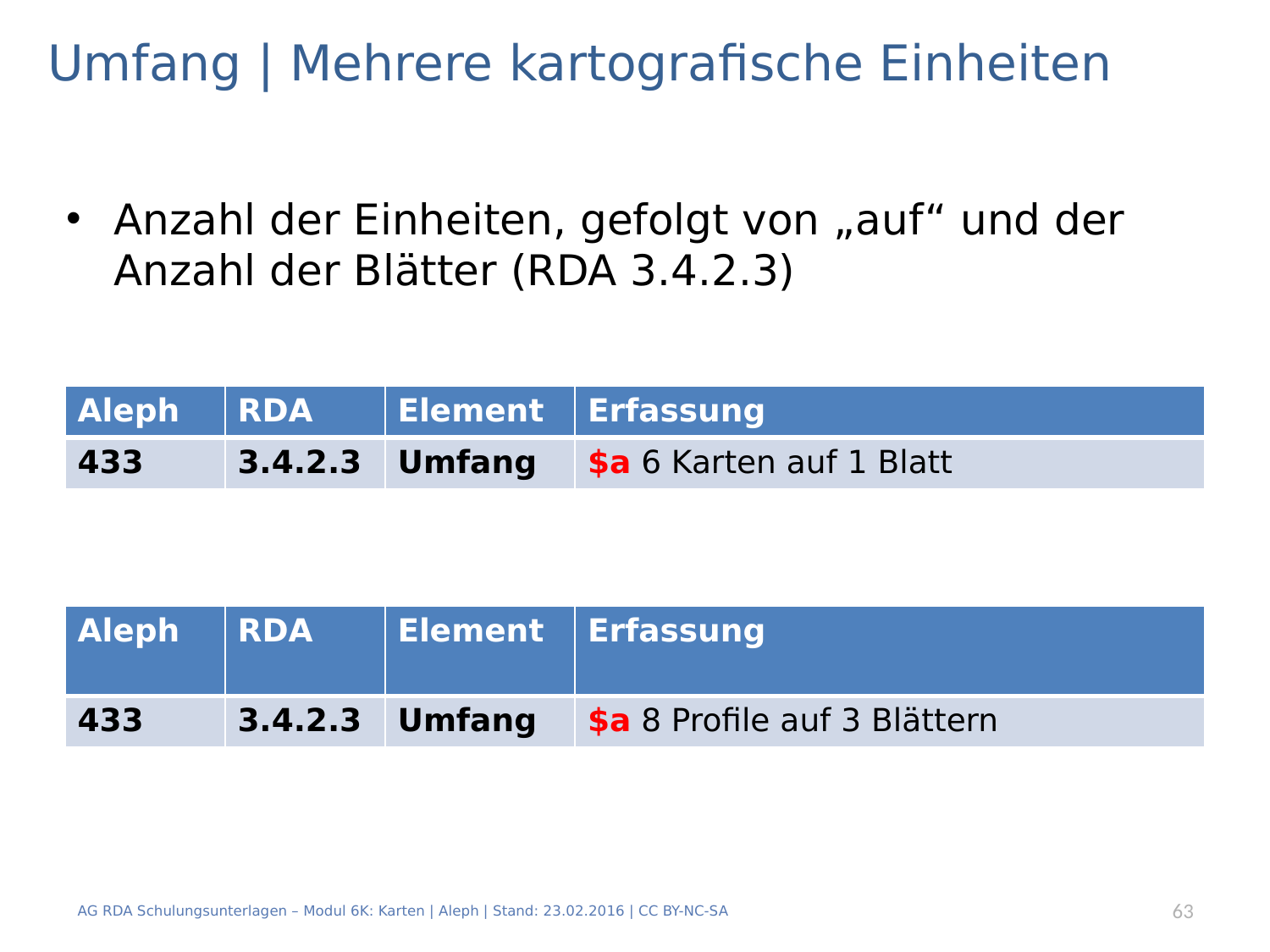

# Umfang | Mehrere kartografische Einheiten
Anzahl der Einheiten, gefolgt von „auf“ und der Anzahl der Blätter (RDA 3.4.2.3)

| Aleph | RDA | Element | Erfassung |
| --- | --- | --- | --- |
| 433 | 3.4.2.3 | Umfang | $a 6 Karten auf 1 Blatt |
| Aleph | RDA | Element | Erfassung |
| --- | --- | --- | --- |
| 433 | 3.4.2.3 | Umfang | $a 8 Profile auf 3 Blättern |
AG RDA Schulungsunterlagen – Modul 6K: Karten | Aleph | Stand: 23.02.2016 | CC BY-NC-SA
63